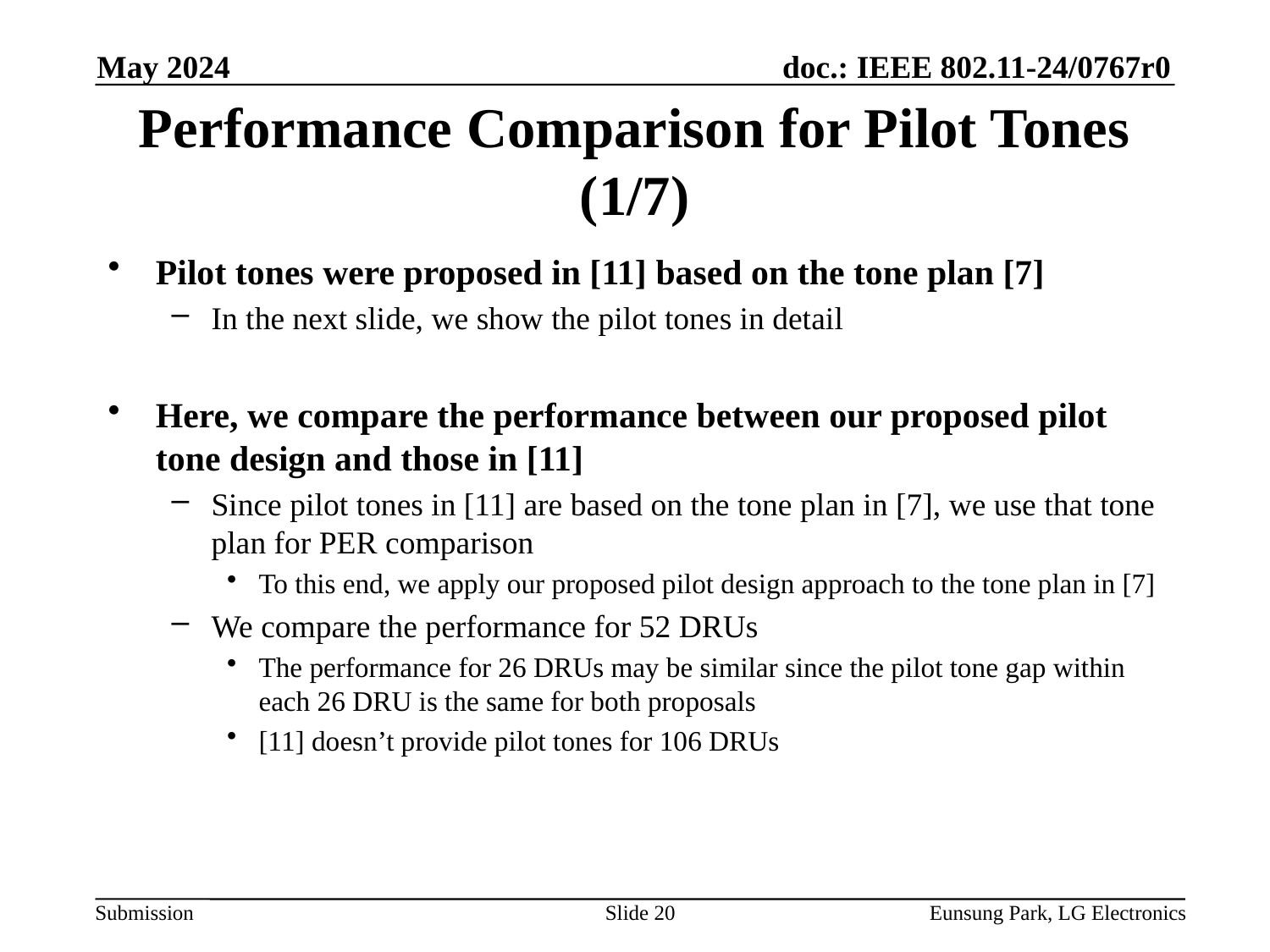

May 2024
# Performance Comparison for Pilot Tones (1/7)
Pilot tones were proposed in [11] based on the tone plan [7]
In the next slide, we show the pilot tones in detail

Here, we compare the performance between our proposed pilot tone design and those in [11]
Since pilot tones in [11] are based on the tone plan in [7], we use that tone plan for PER comparison
To this end, we apply our proposed pilot design approach to the tone plan in [7]
We compare the performance for 52 DRUs
The performance for 26 DRUs may be similar since the pilot tone gap within each 26 DRU is the same for both proposals
[11] doesn’t provide pilot tones for 106 DRUs
Slide 20
Eunsung Park, LG Electronics